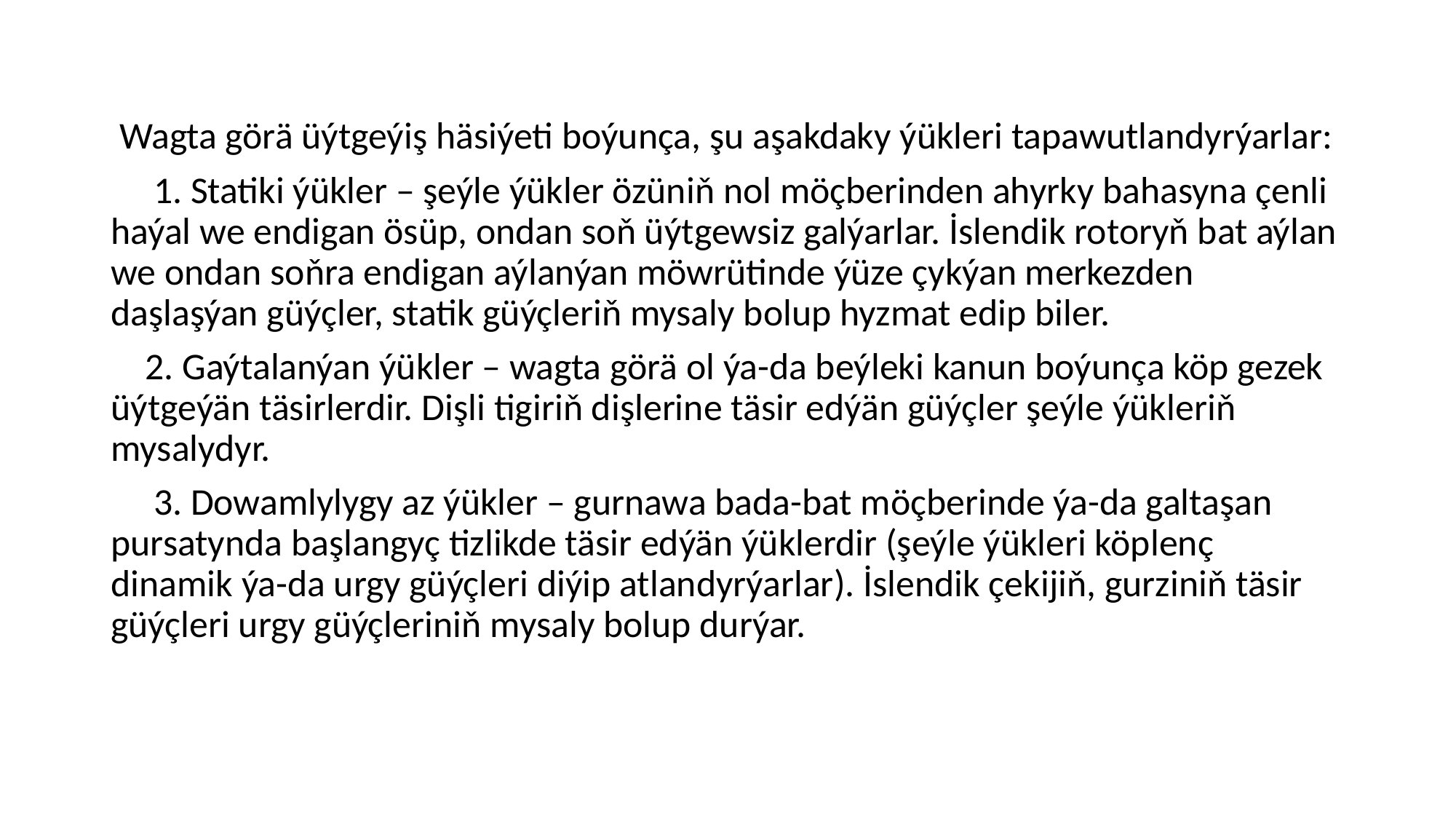

Wagta görä üýtgeýiş häsiýeti boýunça, şu aşakdaky ýükleri tapawutlandyrýarlar:
     1. Statiki ýükler – şeýle ýükler özüniň nol möçberinden ahyrky bahasyna çenli haýal we endigan ösüp, ondan soň üýtgewsiz galýarlar. İslendik rotoryň bat aýlan we ondan soňra endigan aýlanýan möwrütinde ýüze çykýan merkezden daşlaşýan güýçler, statik güýçleriň mysaly bolup hyzmat edip biler.
    2. Gaýtalanýan ýükler – wagta görä ol ýa-da beýleki kanun boýunça köp gezek üýtgeýän täsirlerdir. Dişli tigiriň dişlerine täsir edýän güýçler şeýle ýükleriň mysalydyr.
     3. Dowamlylygy az ýükler – gurnawa bada-bat möçberinde ýa-da galtaşan pursatynda başlangyç tizlikde täsir edýän ýüklerdir (şeýle ýükleri köplenç dinamik ýa-da urgy güýçleri diýip atlandyrýarlar). İslendik çekijiň, gurziniň täsir güýçleri urgy güýçleriniň mysaly bolup durýar.